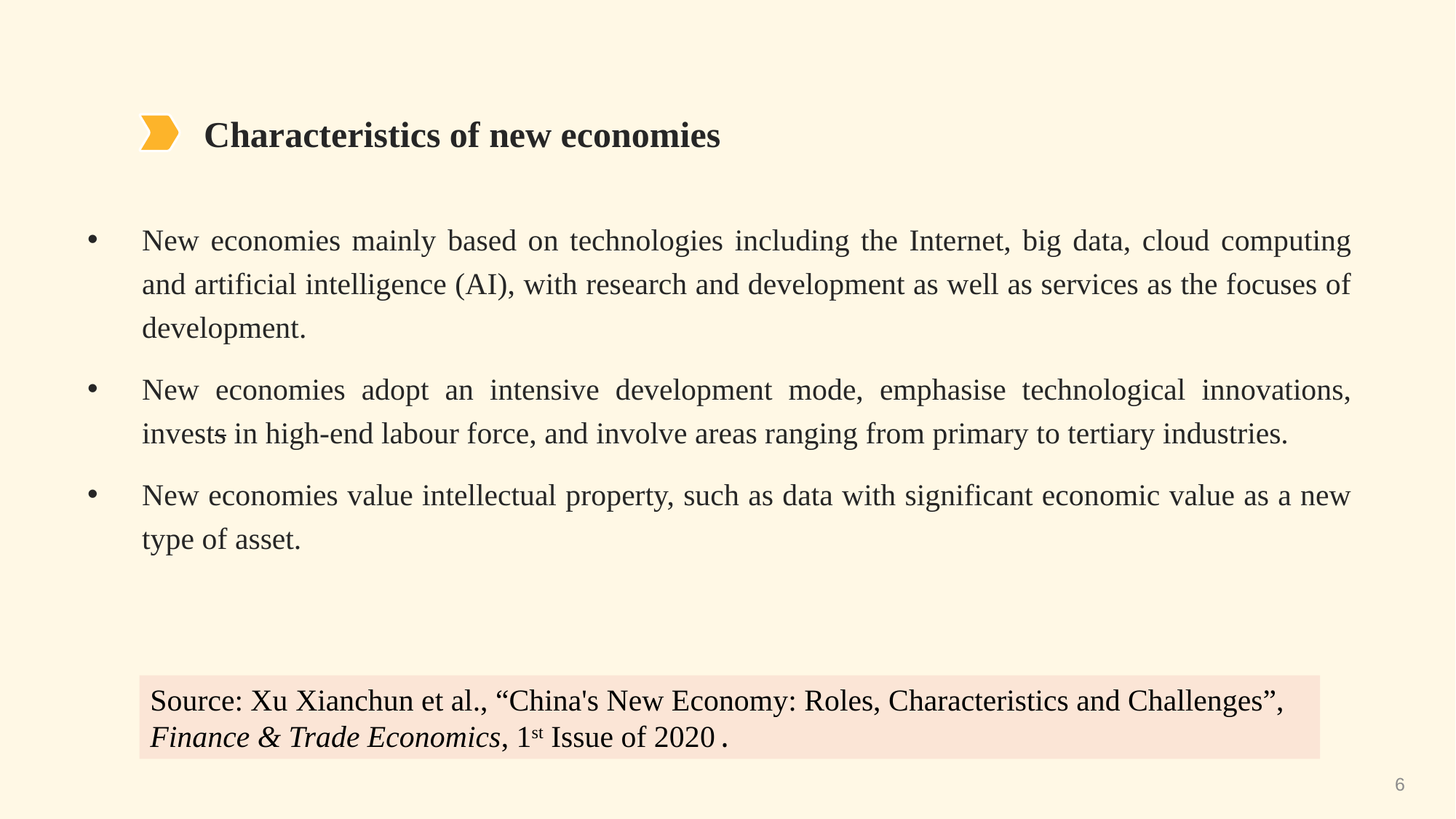

Characteristics of new economies

New economies mainly based on technologies including the Internet, big data, cloud computing and artificial intelligence (AI), with research and development as well as services as the focuses of development.
New economies adopt an intensive development mode, emphasise technological innovations, invests in high-end labour force, and involve areas ranging from primary to tertiary industries.
New economies value intellectual property, such as data with significant economic value as a new type of asset.
Source: Xu Xianchun et al., “China's New Economy: Roles, Characteristics and Challenges”, Finance & Trade Economics, 1st Issue of 2020.